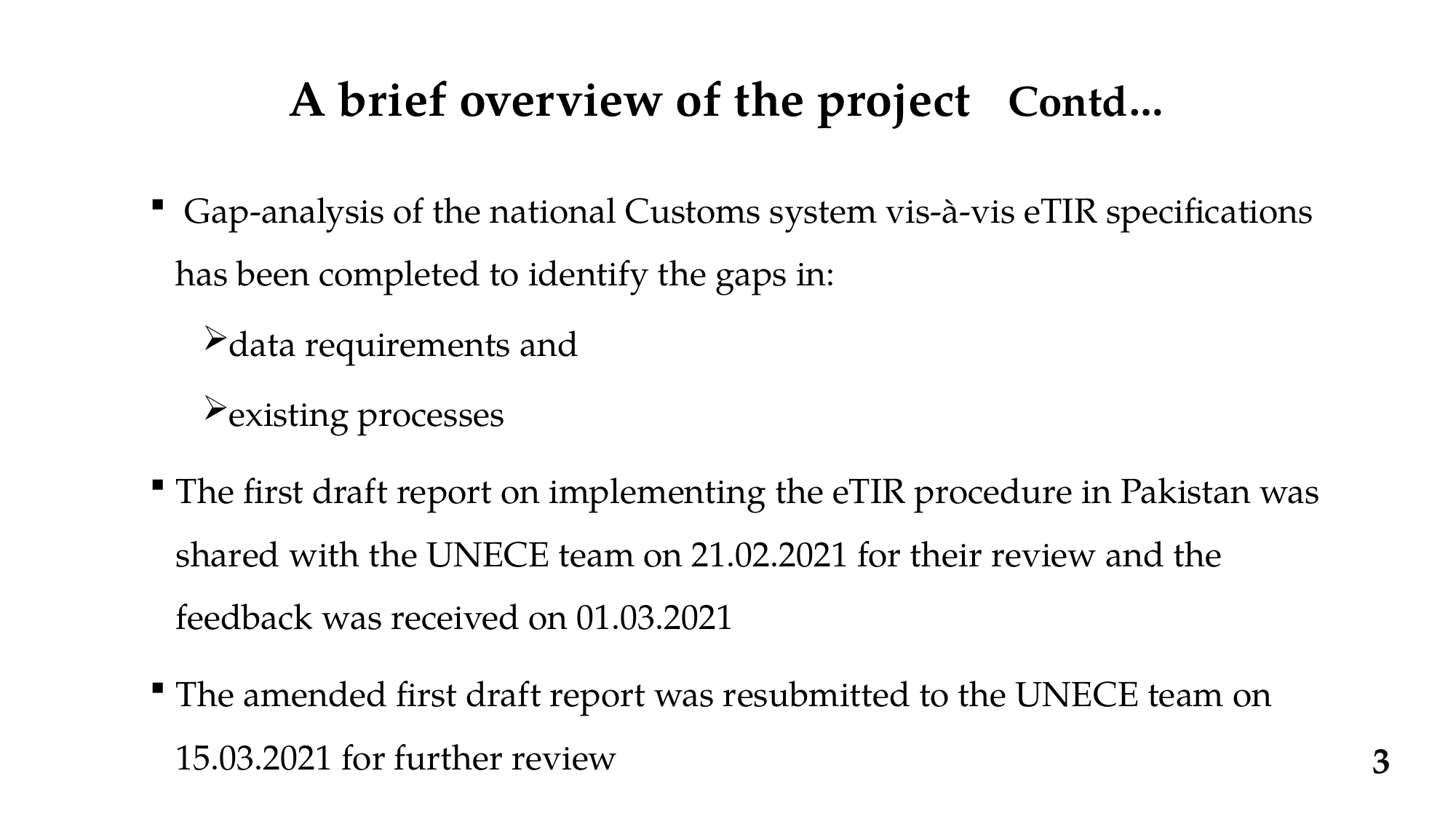

# A brief overview of the project   Contd…
 Gap-analysis of the national Customs system vis-à-vis eTIR specifications has been completed to identify the gaps in:
data requirements and
existing processes
The first draft report on implementing the eTIR procedure in Pakistan was shared with the UNECE team on 21.02.2021 for their review and the feedback was received on 01.03.2021
The amended first draft report was resubmitted to the UNECE team on 15.03.2021 for further review

3